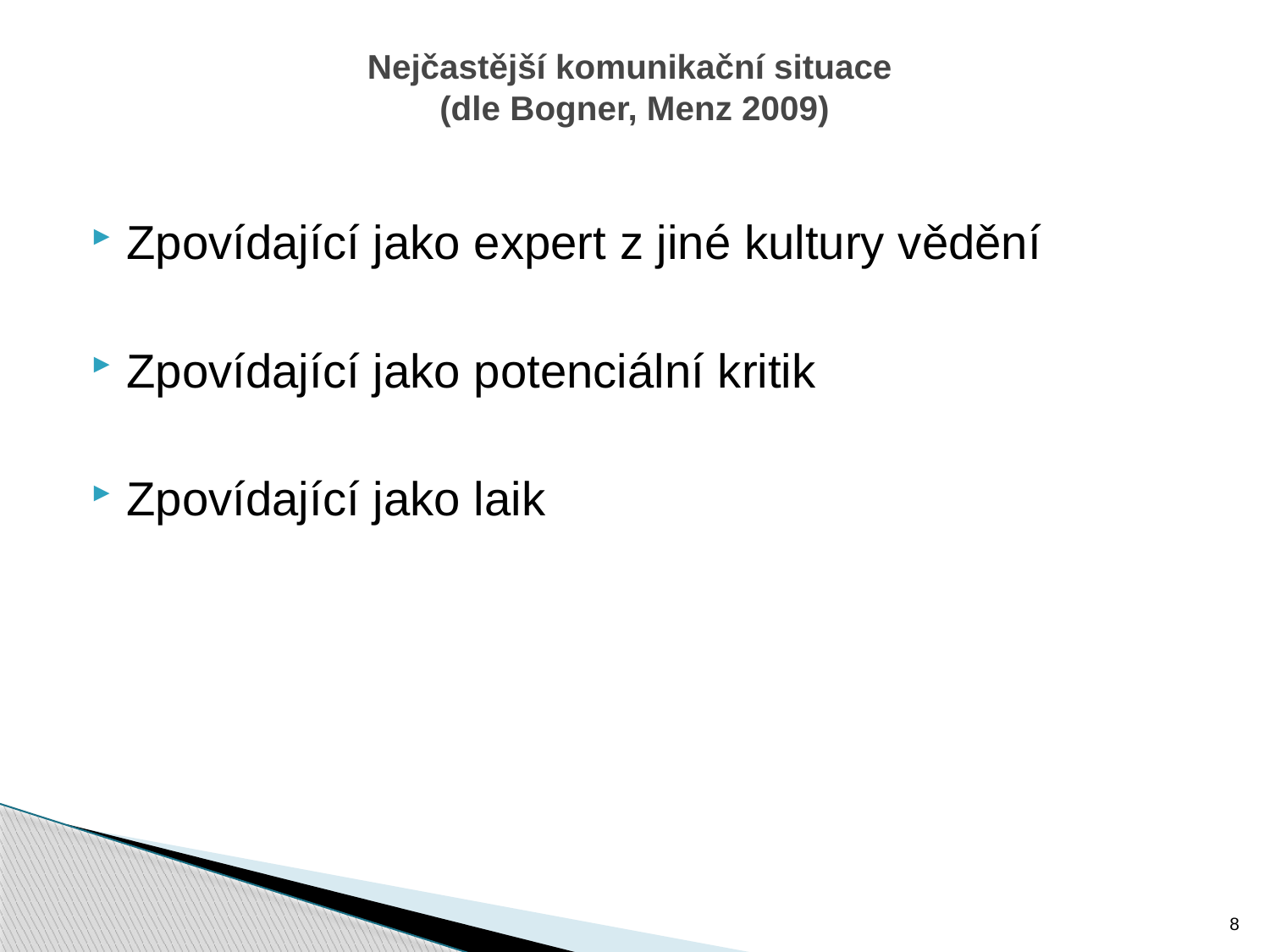

# Nejčastější komunikační situace (dle Bogner, Menz 2009)
Zpovídající jako expert z jiné kultury vědění

Zpovídající jako potenciální kritik

Zpovídající jako laik

8